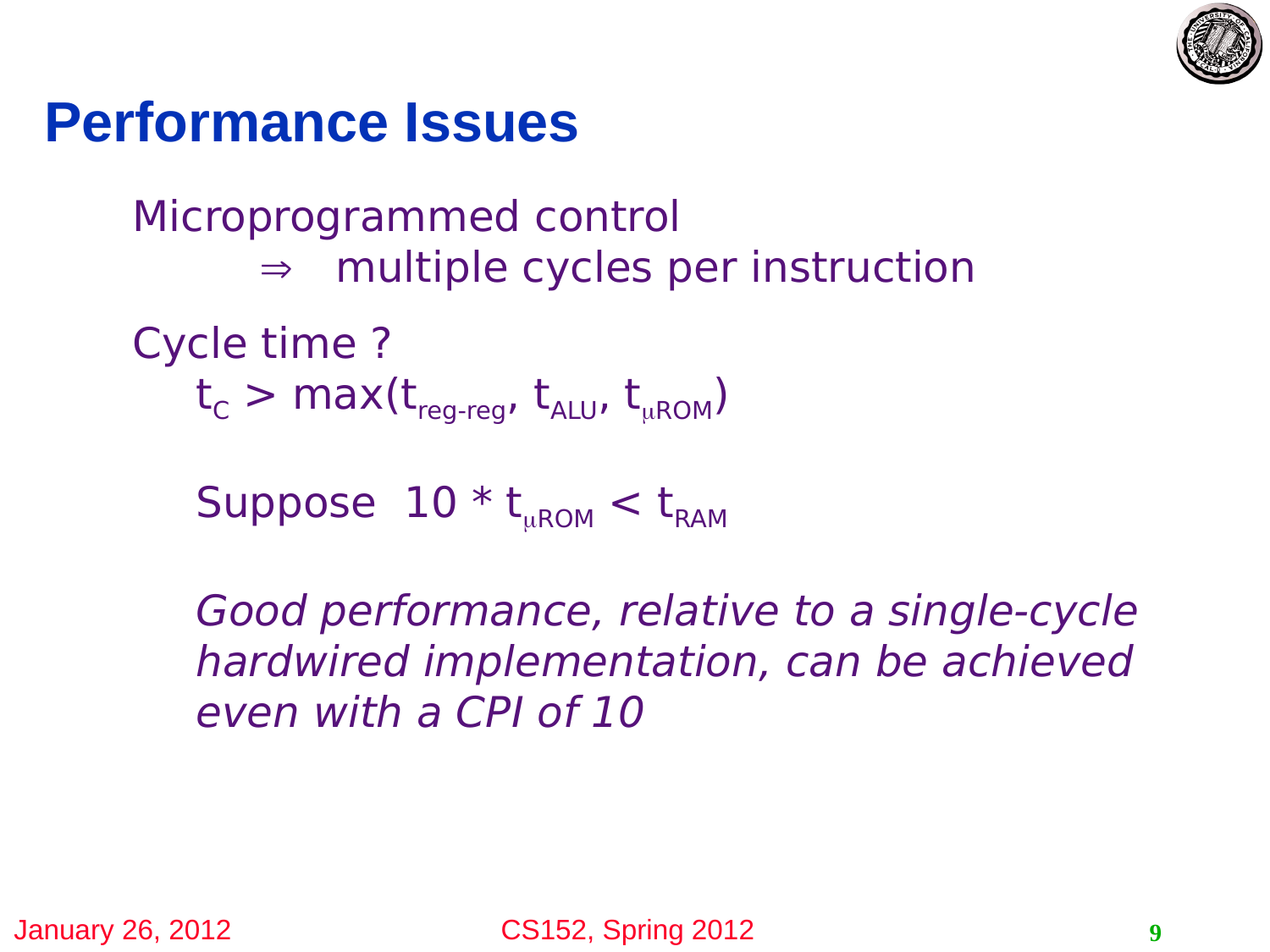

# Performance Issues
Microprogrammed control
	⇒  multiple cycles per instruction

Cycle time ?
tC > max(treg-reg, tALU, tμROM)

Suppose  10 * tμROM < tRAM

Good performance, relative to a single-cycle
hardwired implementation, can be achieved
even with a CPI of 10
9